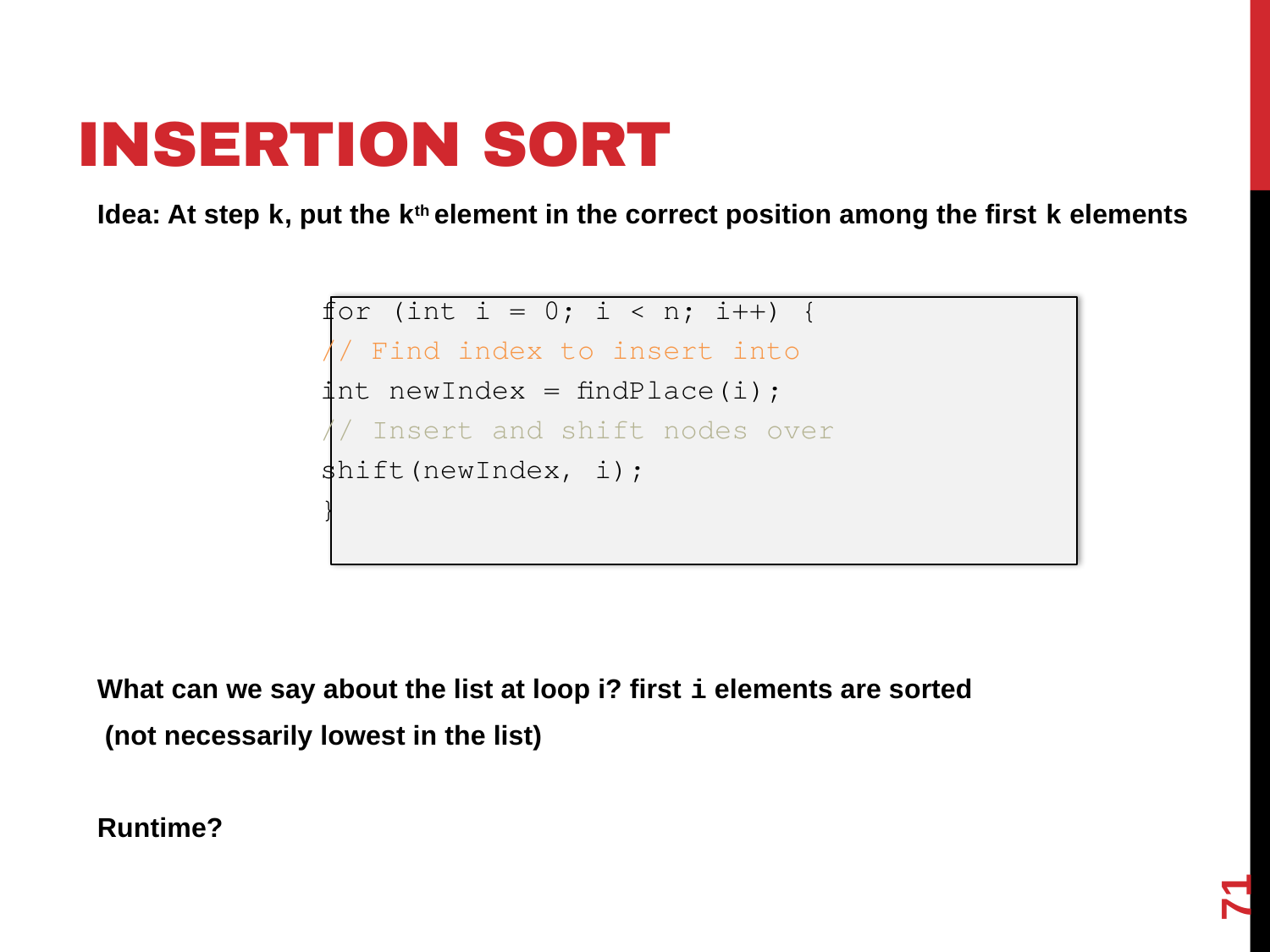

# Insertion Sort
Idea: At step k, put the kth element in the correct position among the first k elements

for (int i = 0; i < n; i++) {
		// Find index to insert into
		int newIndex = findPlace(i);
		// Insert and shift nodes over
		shift(newIndex, i);
}

What can we say about the list at loop i? first i elements are sorted
 (not necessarily lowest in the list)

Runtime?

71